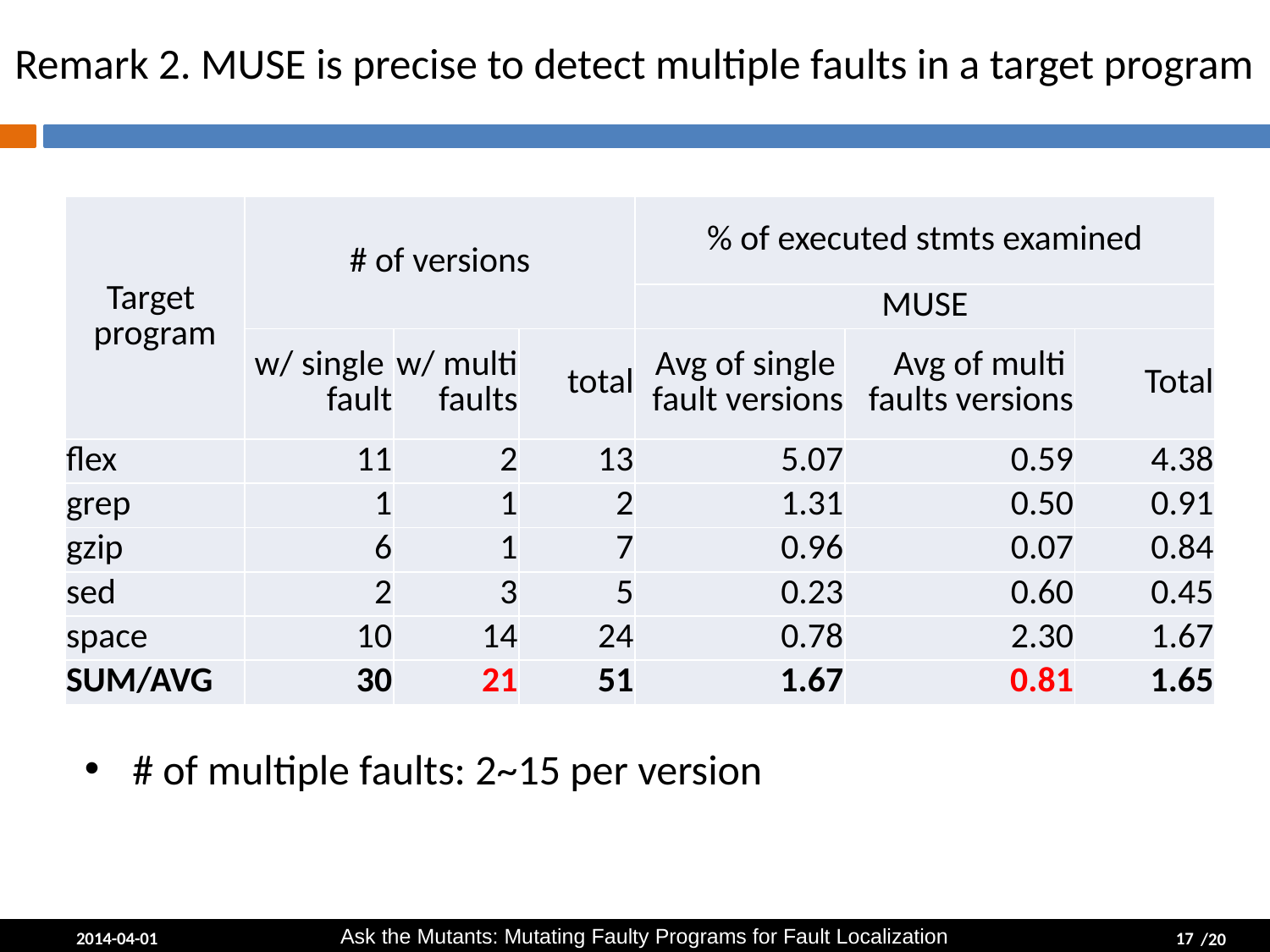

# Remark 2. MUSE is precise to detect multiple faults in a target program
| Target program | # of versions |  |  | % of executed stmts examined |  |  |
| --- | --- | --- | --- | --- | --- | --- |
|  |  |  |  | MUSE |  |  |
|  | w/ single fault | w/ multi faults | total | Avg of single fault versions | Avg of multi faults versions | Total |
| flex | 11 | 2 | 13 | 5.07 | 0.59 | 4.38 |
| grep | 1 | 1 | 2 | 1.31 | 0.50 | 0.91 |
| gzip | 6 | 1 | 7 | 0.96 | 0.07 | 0.84 |
| sed | 2 | 3 | 5 | 0.23 | 0.60 | 0.45 |
| space | 10 | 14 | 24 | 0.78 | 2.30 | 1.67 |
| SUM/AVG | 30 | 21 | 51 | 1.67 | 0.81 | 1.65 |
# of multiple faults: 2~15 per version
2014-04-01
17
Ask the Mutants: Mutating Faulty Programs for Fault Localization